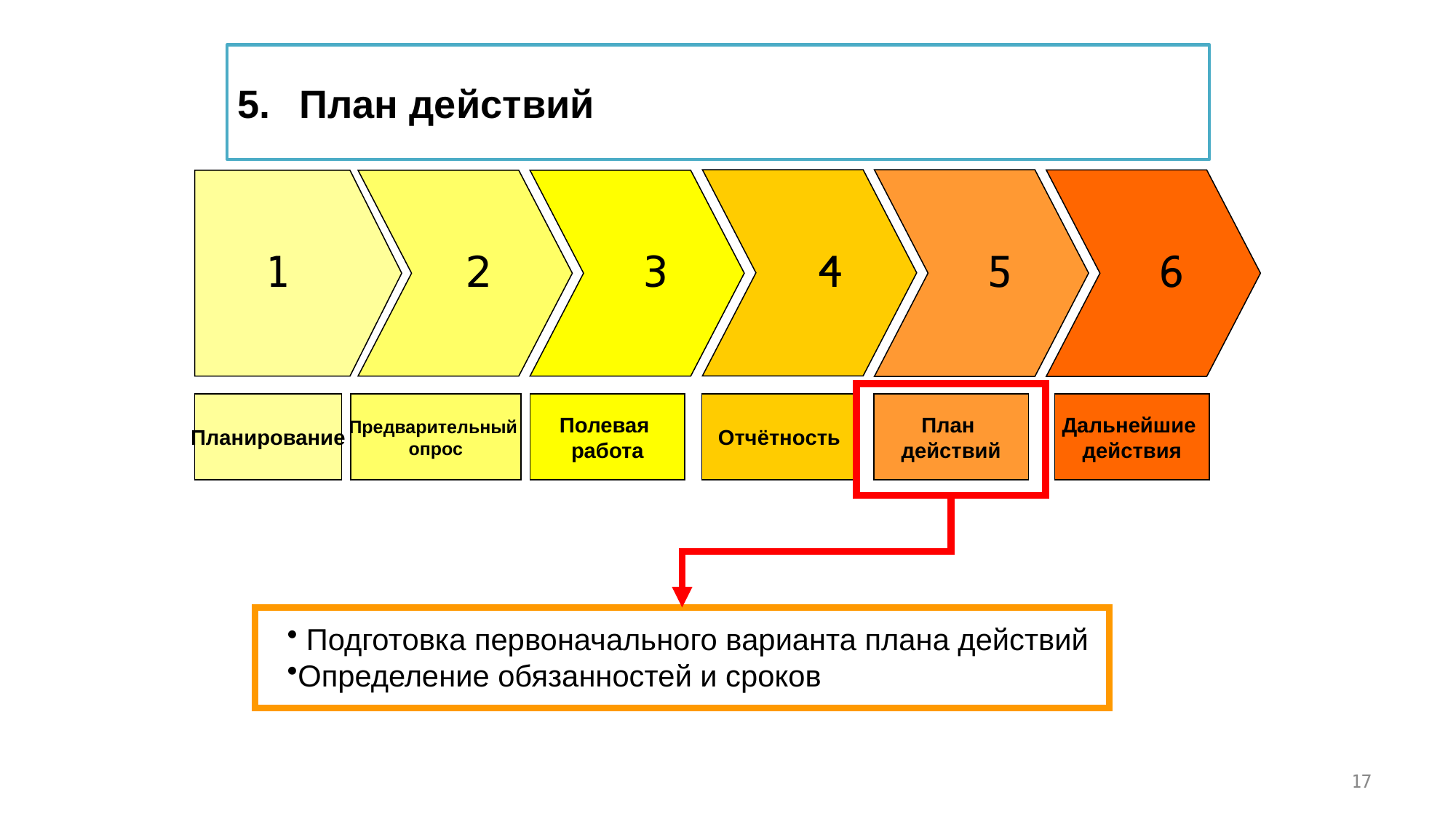

План действий

1
2
3
4
5
6

Планирование
Предварительный
опрос
Полевая
работа
Отчётность
План
действий
Дальнейшие
действия

 Подготовка первоначального варианта плана действий
Определение обязанностей и сроков
17